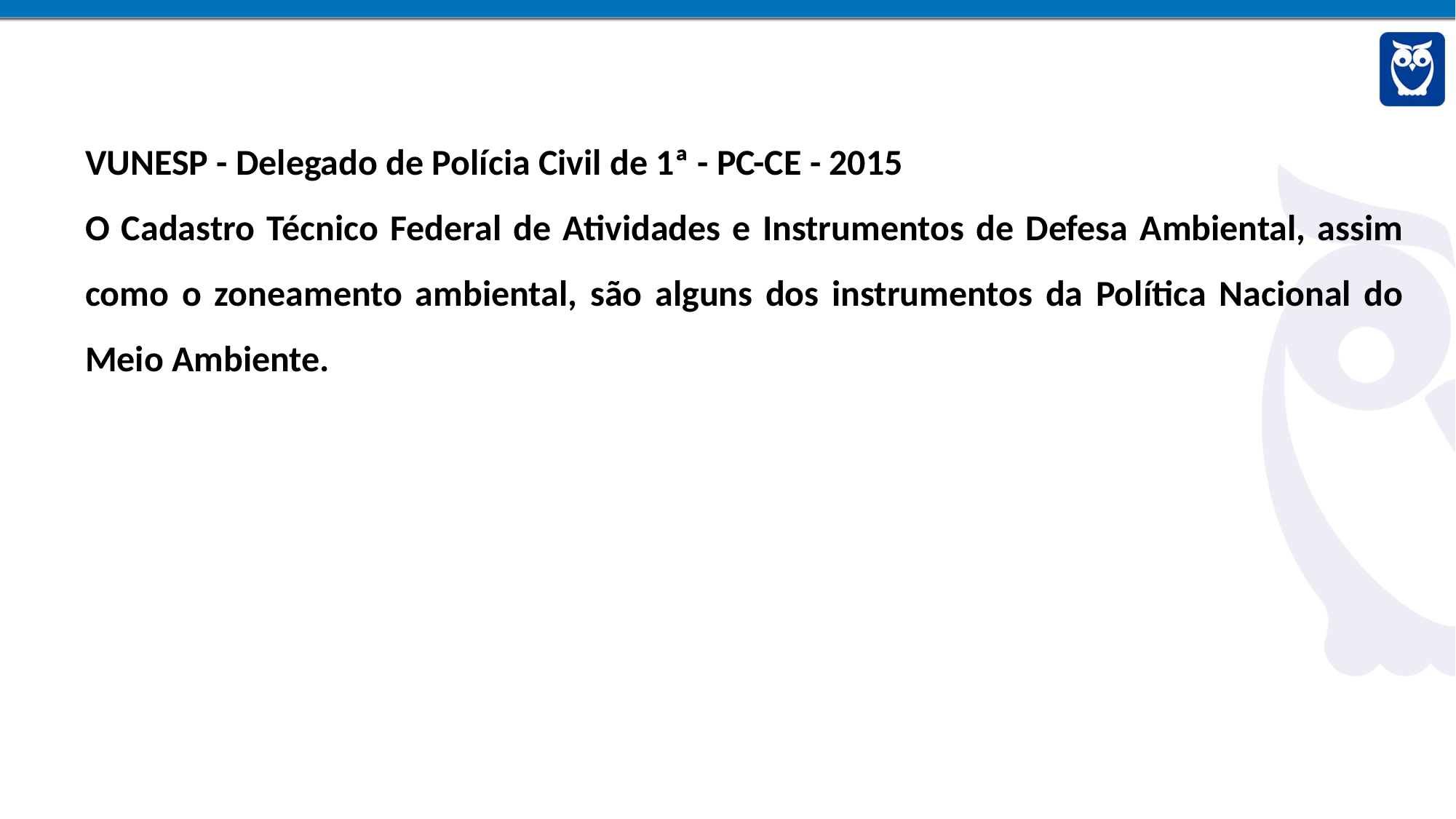

VUNESP - Delegado de Polícia Civil de 1ª - PC-CE - 2015
O Cadastro Técnico Federal de Atividades e Instrumentos de Defesa Ambiental, assim como o zoneamento ambiental, são alguns dos instrumentos da Política Nacional do Meio Ambiente.